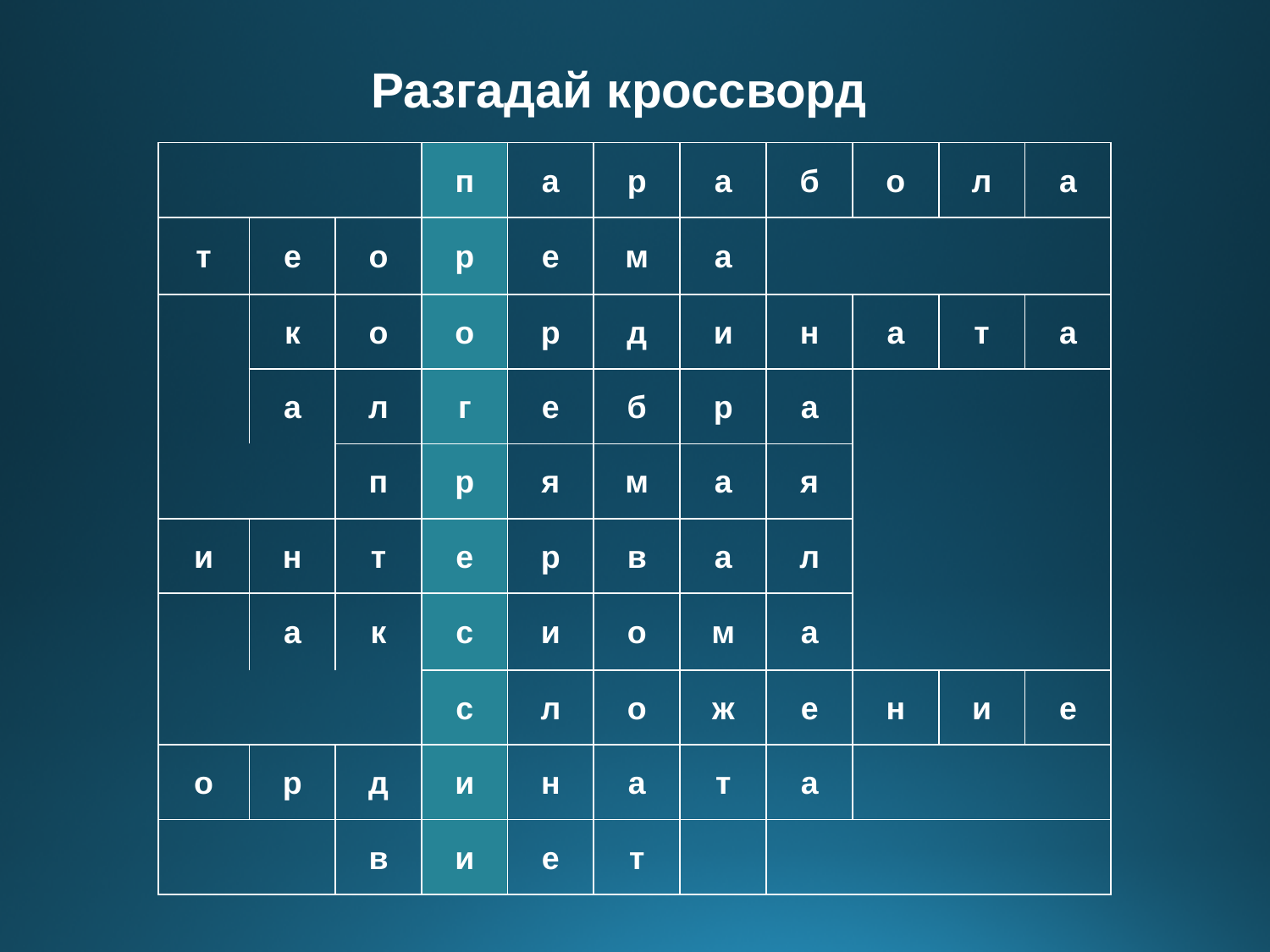

# Разгадай кроссворд
|  |  |  | п | а | р | а | б | о | л | а |
| --- | --- | --- | --- | --- | --- | --- | --- | --- | --- | --- |
| т | е | о | р | е | м | а |  |  |  |  |
|  | к | о | о | р | д | и | н | а | т | а |
|  | а | л | г | е | б | р | а |  |  |  |
|  |  | п | р | я | м | а | я |  |  |  |
| и | н | т | е | р | в | а | л |  |  |  |
|  | а | к | с | и | о | м | а |  |  |  |
|  |  |  | с | л | о | ж | е | н | и | е |
| о | р | д | и | н | а | т | а |  |  |  |
|  |  | в | и | е | т |  |  |  |  |  |